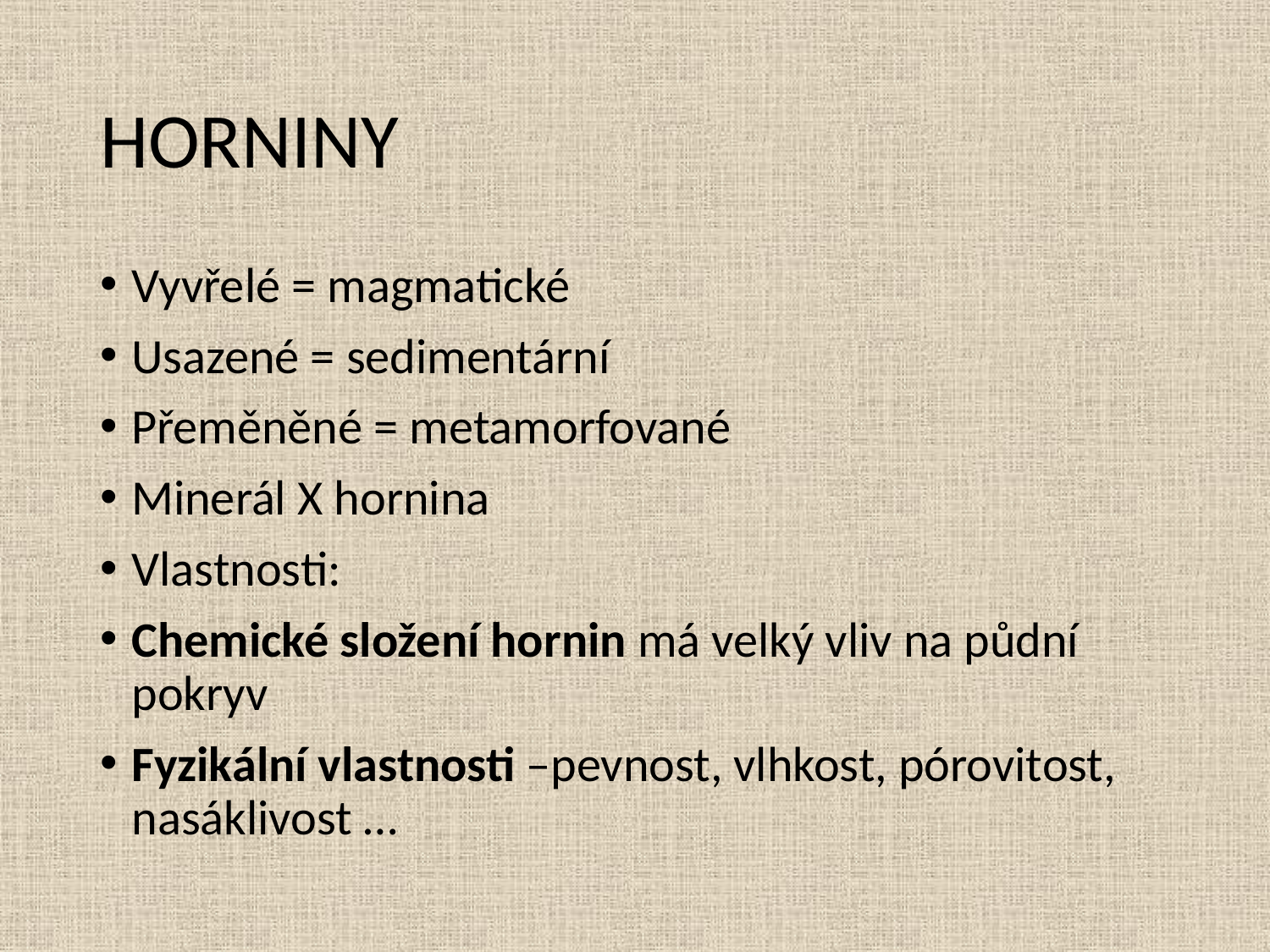

# HORNINY
Vyvřelé = magmatické
Usazené = sedimentární
Přeměněné = metamorfované
Minerál X hornina
Vlastnosti:
Chemické složení hornin má velký vliv na půdní pokryv
Fyzikální vlastnosti –pevnost, vlhkost, pórovitost, nasáklivost …